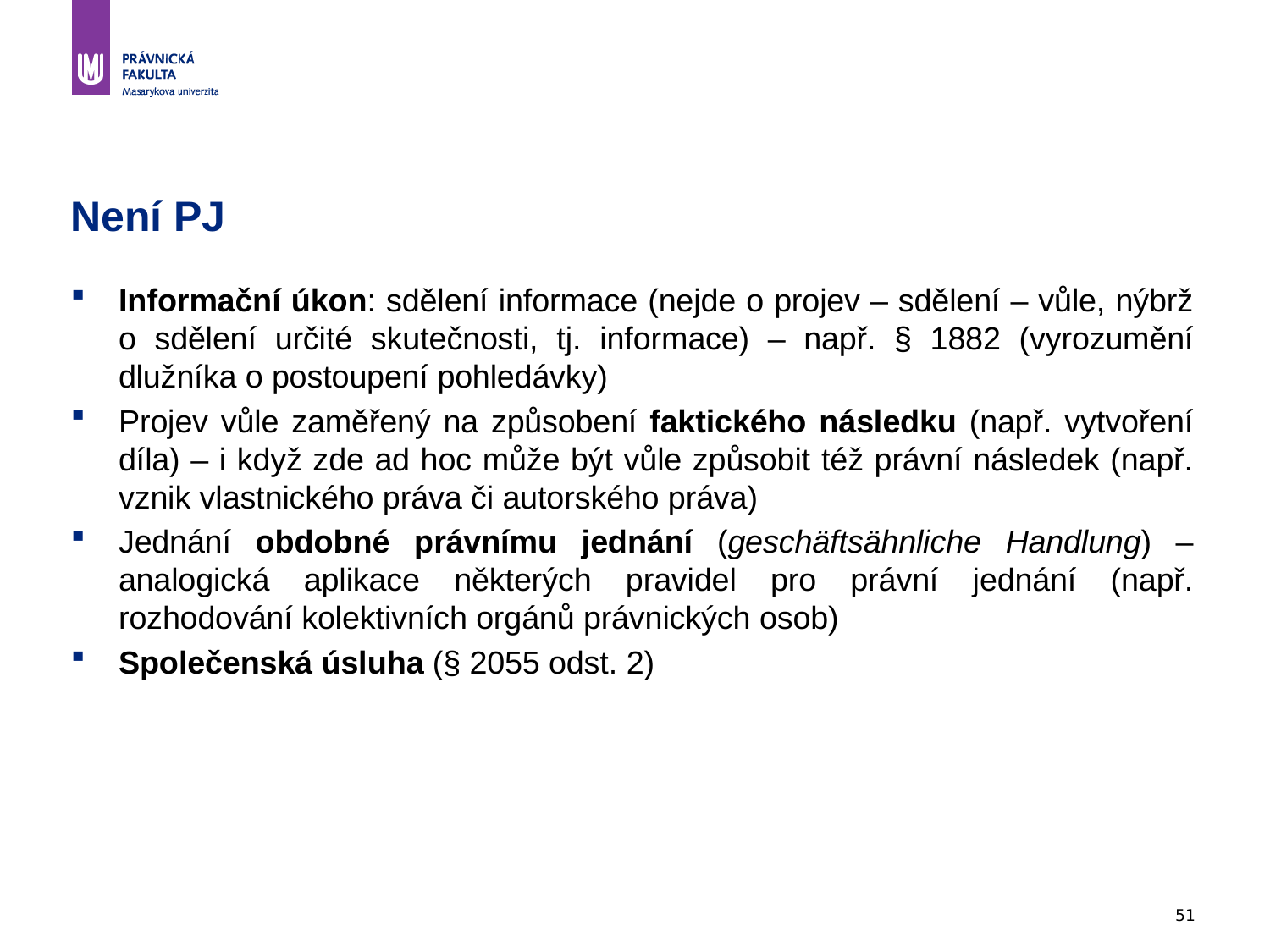

51
# Není PJ
Informační úkon: sdělení informace (nejde o projev – sdělení – vůle, nýbrž o sdělení určité skutečnosti, tj. informace) – např. § 1882 (vyrozumění dlužníka o postoupení pohledávky)
Projev vůle zaměřený na způsobení faktického následku (např. vytvoření díla) – i když zde ad hoc může být vůle způsobit též právní následek (např. vznik vlastnického práva či autorského práva)
Jednání obdobné právnímu jednání (geschäftsähnliche Handlung) – analogická aplikace některých pravidel pro právní jednání (např. rozhodování kolektivních orgánů právnických osob)
Společenská úsluha (§ 2055 odst. 2)